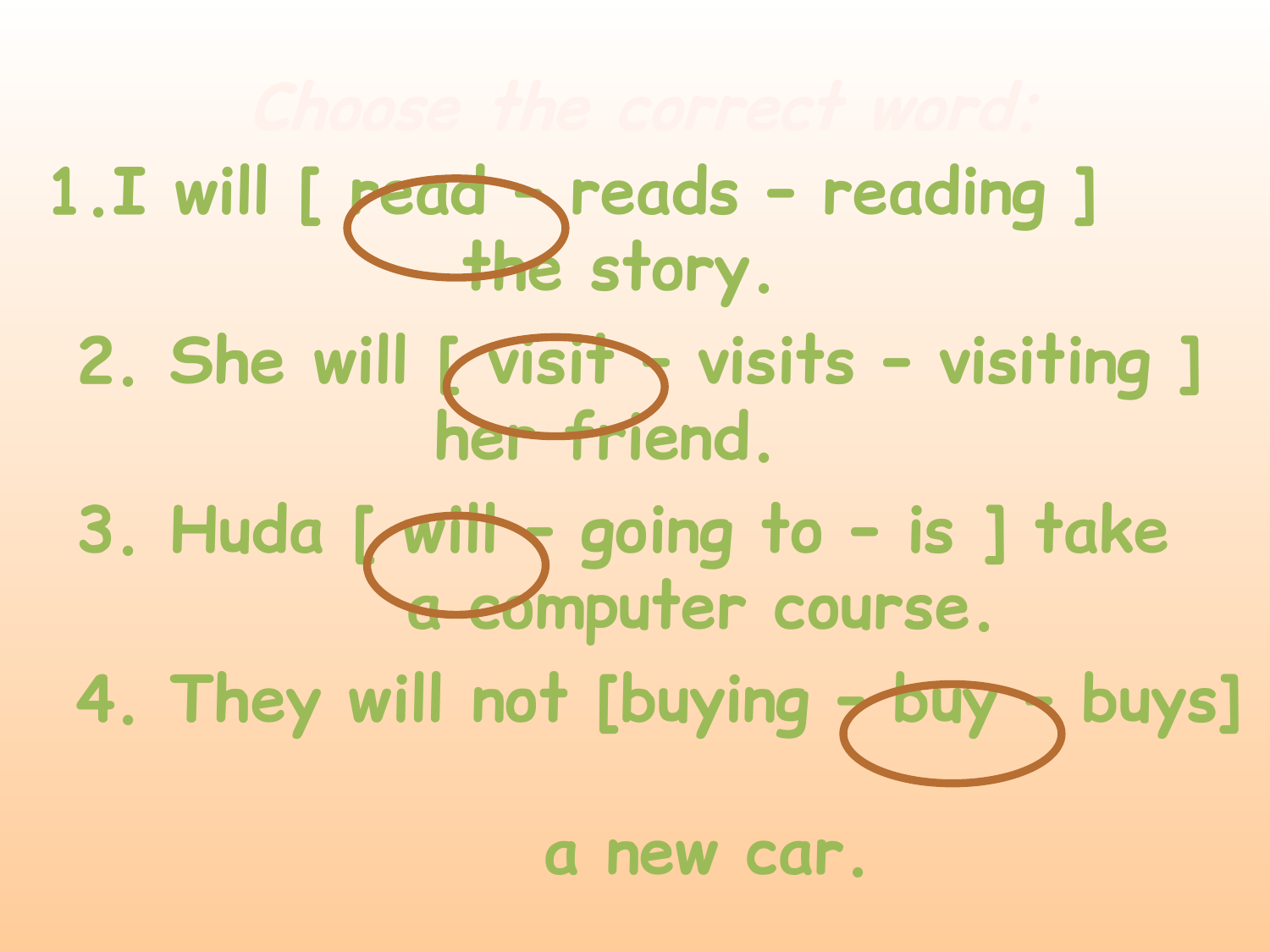

Choose the correct word:

I will [ read – reads – reading ]
              the story.

2. She will [ visit – visits – visiting ]
             her friend.

3. Huda [ will – going to – is ] take
            a computer course.

4. They will not [buying – buy – buys]
                 a new car.